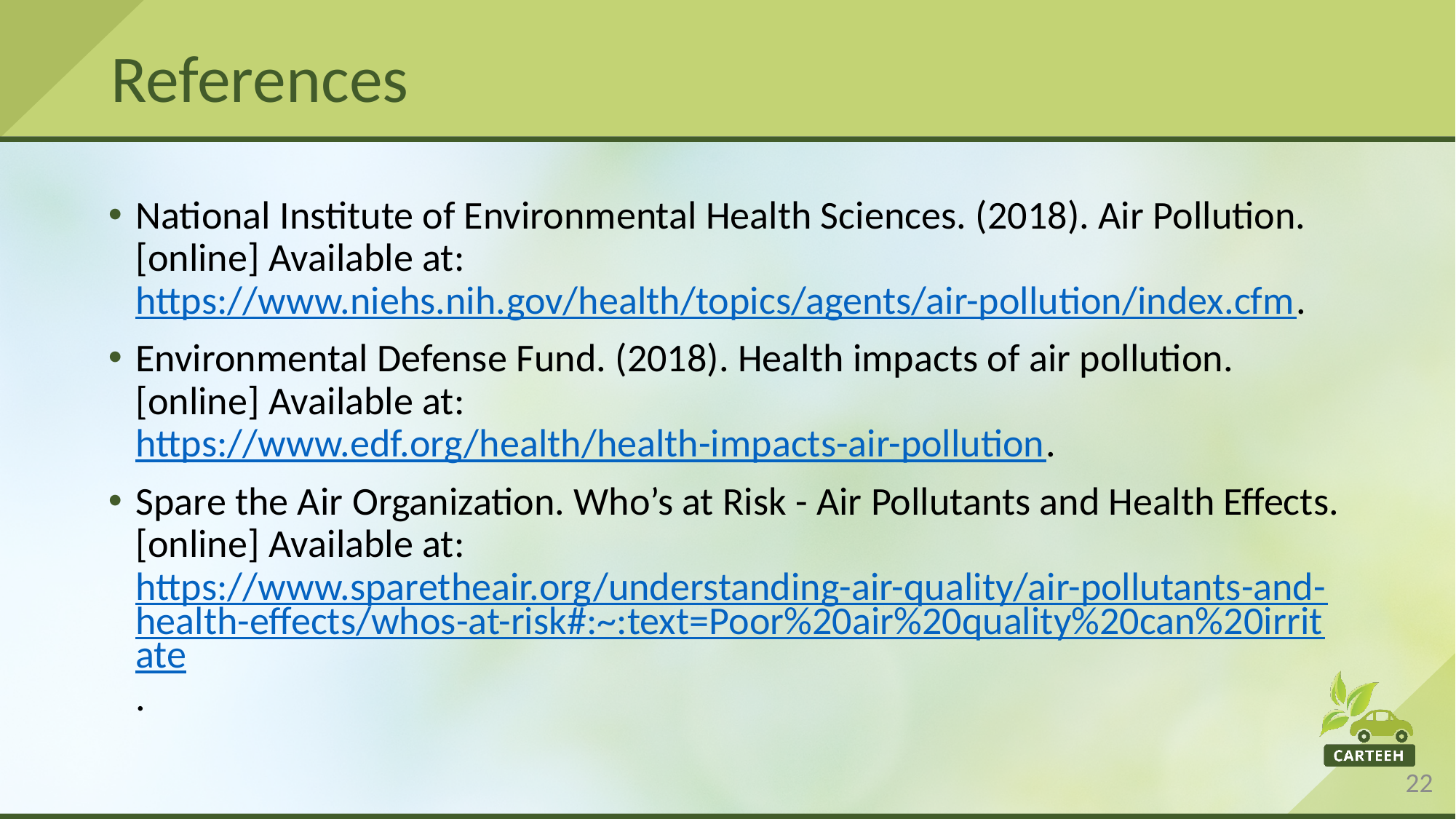

# References
National Institute of Environmental Health Sciences. (2018). Air Pollution. [online] Available at: https://www.niehs.nih.gov/health/topics/agents/air-pollution/index.cfm.
Environmental Defense Fund. (2018). Health impacts of air pollution. [online] Available at: https://www.edf.org/health/health-impacts-air-pollution.
Spare the Air Organization. Who’s at Risk - Air Pollutants and Health Effects. [online] Available at: https://www.sparetheair.org/understanding-air-quality/air-pollutants-and-health-effects/whos-at-risk#:~:text=Poor%20air%20quality%20can%20irritate.